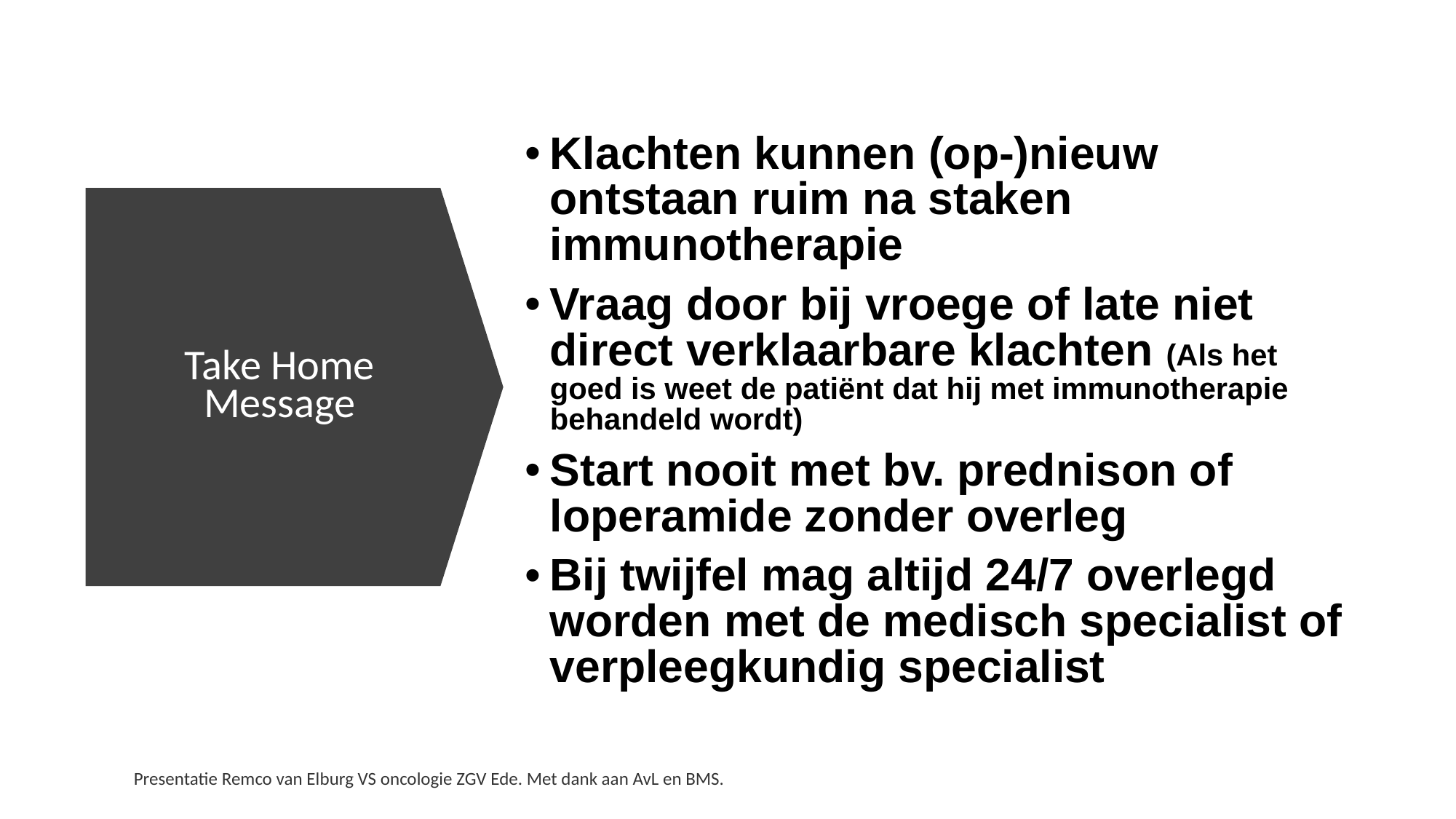

Klachten kunnen (op-)nieuw ontstaan ruim na staken immunotherapie
Vraag door bij vroege of late niet direct verklaarbare klachten (Als het goed is weet de patiënt dat hij met immunotherapie behandeld wordt)
Start nooit met bv. prednison of loperamide zonder overleg
Bij twijfel mag altijd 24/7 overlegd worden met de medisch specialist of verpleegkundig specialist

# Take Home Message
Presentatie Remco van Elburg VS oncologie ZGV Ede. Met dank aan AvL en BMS.